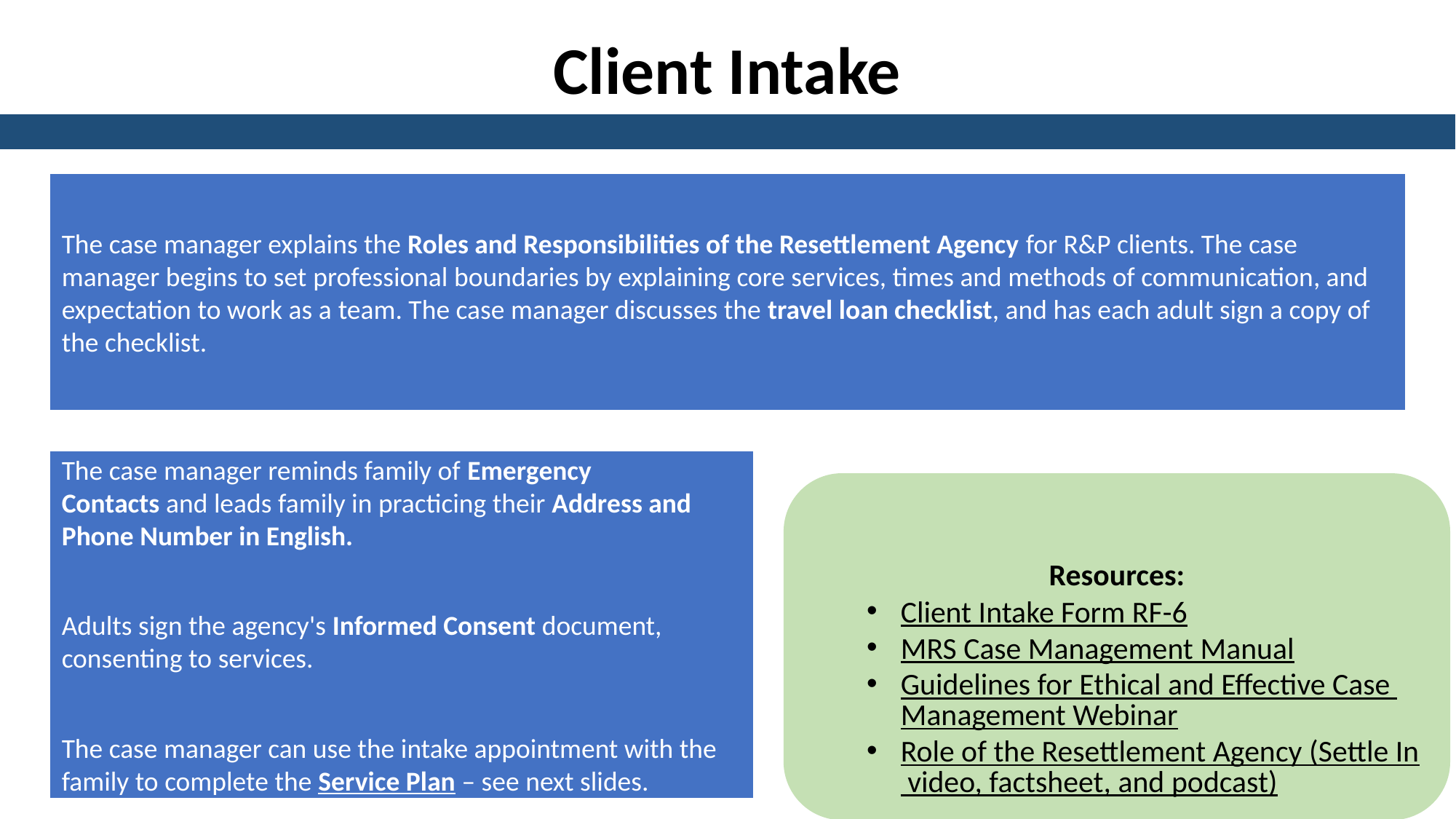

Client Intake

The case manager explains the Roles and Responsibilities of the Resettlement Agency for R&P clients. The case manager begins to set professional boundaries by explaining core services, times and methods of communication, and expectation to work as a team. The case manager discusses the travel loan checklist, and has each adult sign a copy of the checklist.
The case manager reminds family of Emergency Contacts and leads family in practicing their Address and Phone Number in English.

Adults sign the agency's Informed Consent document, consenting to services.

The case manager can use the intake appointment with the family to complete the Service Plan – see next slides.
Resources:
Client Intake Form RF-6
MRS Case Management Manual
Guidelines for Ethical and Effective Case Management Webinar
Role of the Resettlement Agency (Settle In video, factsheet, and podcast)